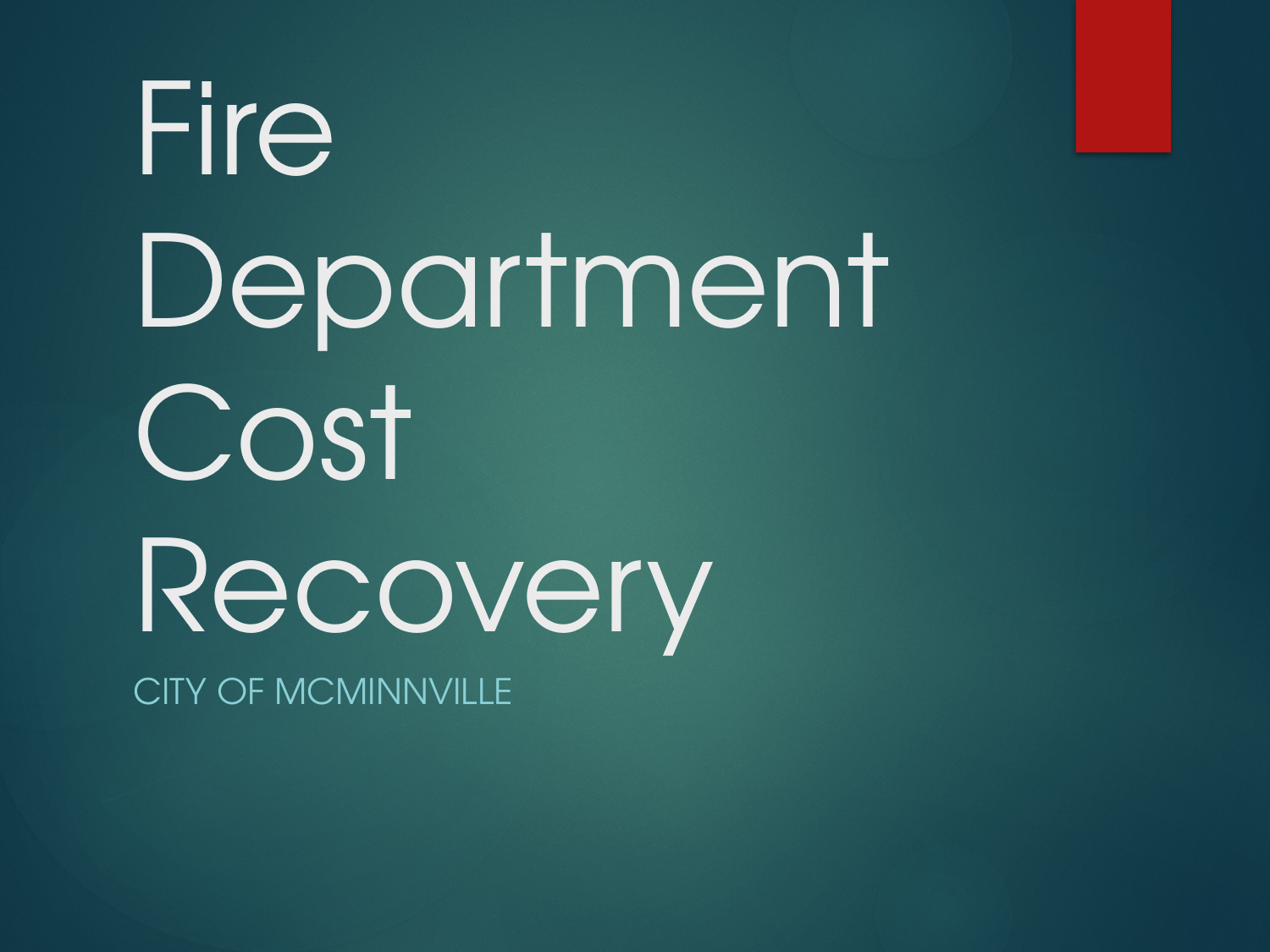

# Fire Department Cost Recovery
City of McMinnville